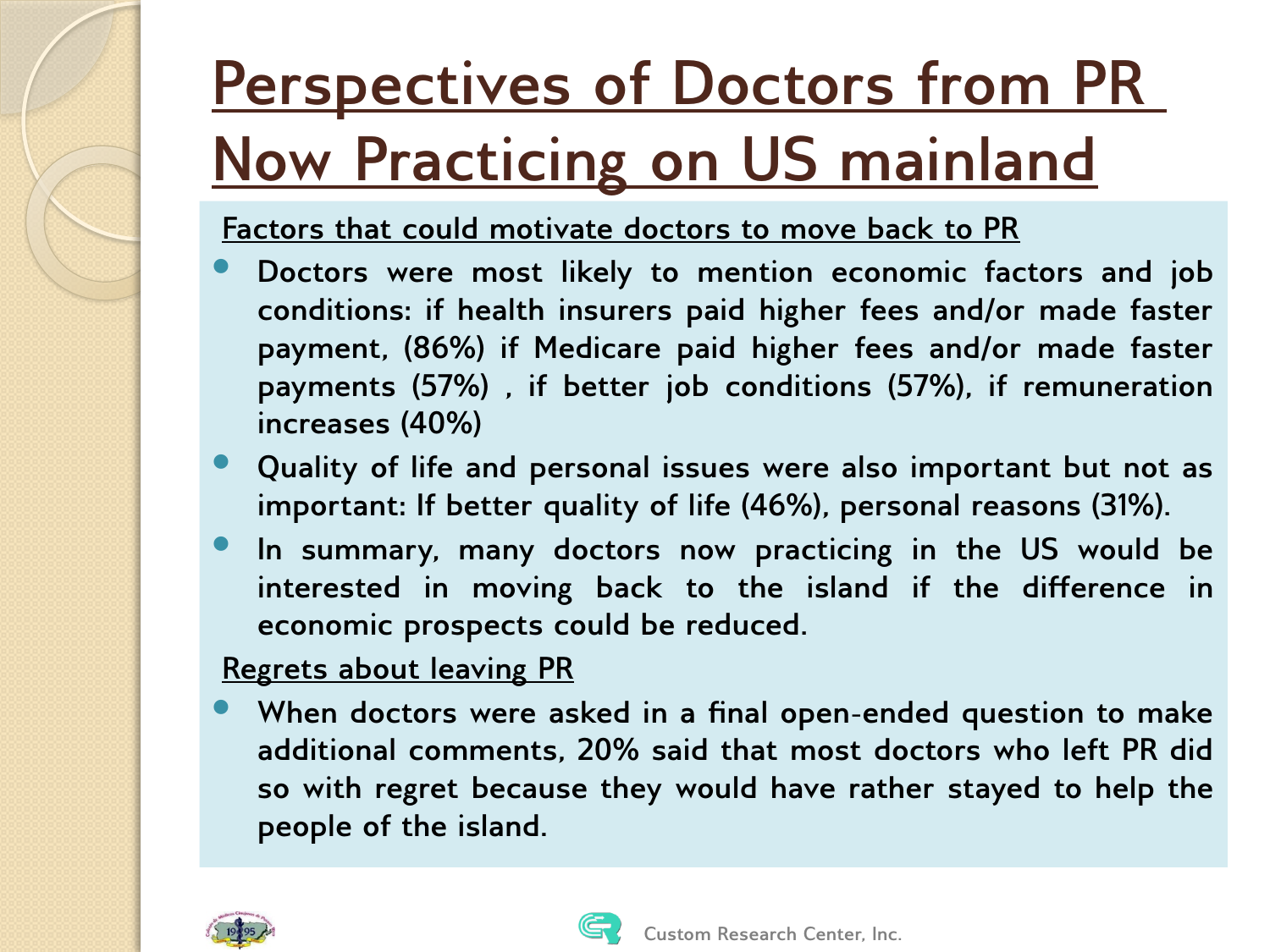

# Perspectives of Doctors from PR Now Practicing on US mainland
Factors that could motivate doctors to move back to PR
Doctors were most likely to mention economic factors and job conditions: if health insurers paid higher fees and/or made faster payment, (86%) if Medicare paid higher fees and/or made faster payments (57%) , if better job conditions (57%), if remuneration increases (40%)
Quality of life and personal issues were also important but not as important: If better quality of life (46%), personal reasons (31%).
In summary, many doctors now practicing in the US would be interested in moving back to the island if the difference in economic prospects could be reduced.
Regrets about leaving PR
When doctors were asked in a final open-ended question to make additional comments, 20% said that most doctors who left PR did so with regret because they would have rather stayed to help the people of the island.